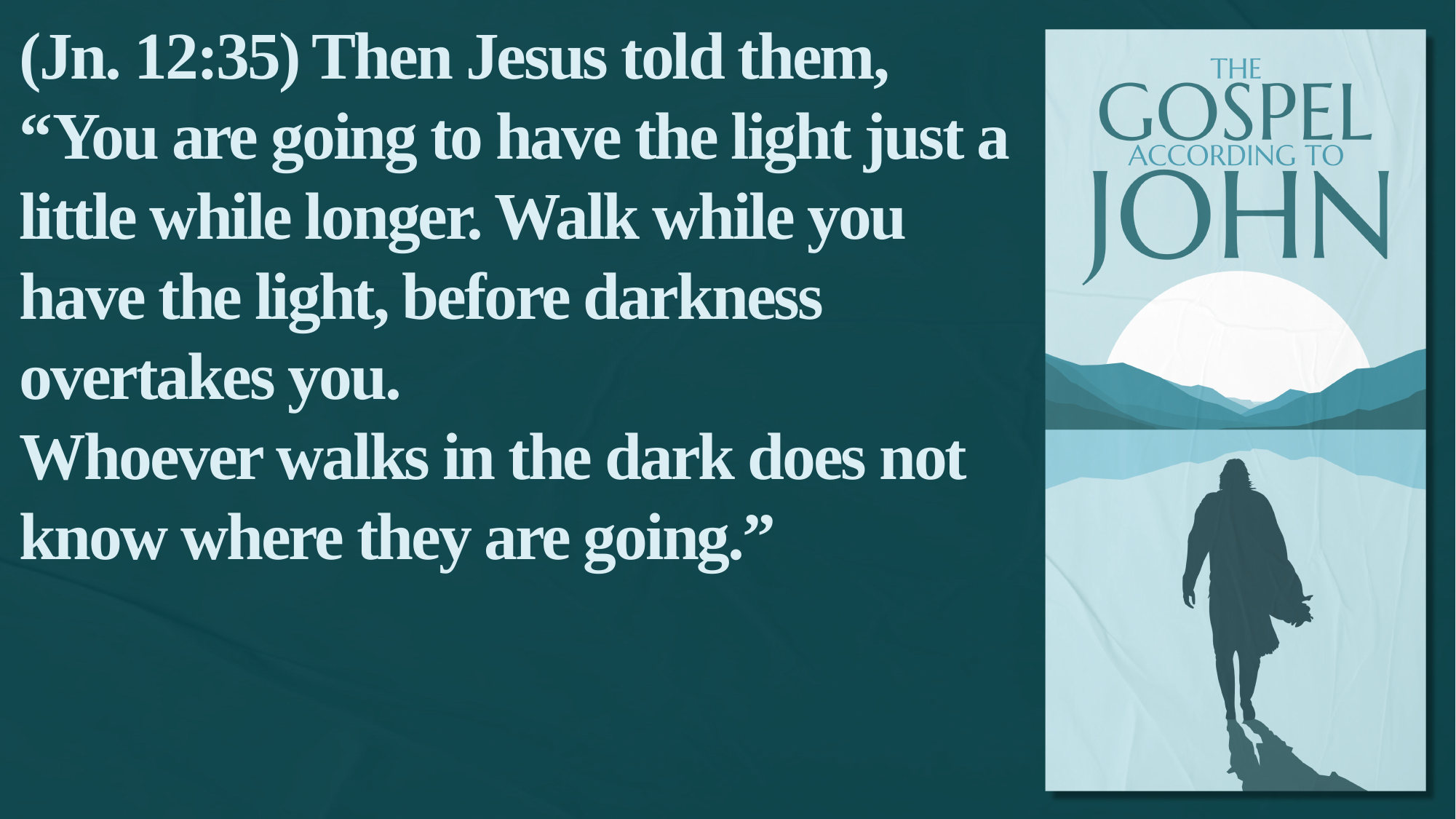

(Jn. 12:35) Then Jesus told them,
“You are going to have the light just a little while longer. Walk while you have the light, before darkness overtakes you.
Whoever walks in the dark does not know where they are going.”